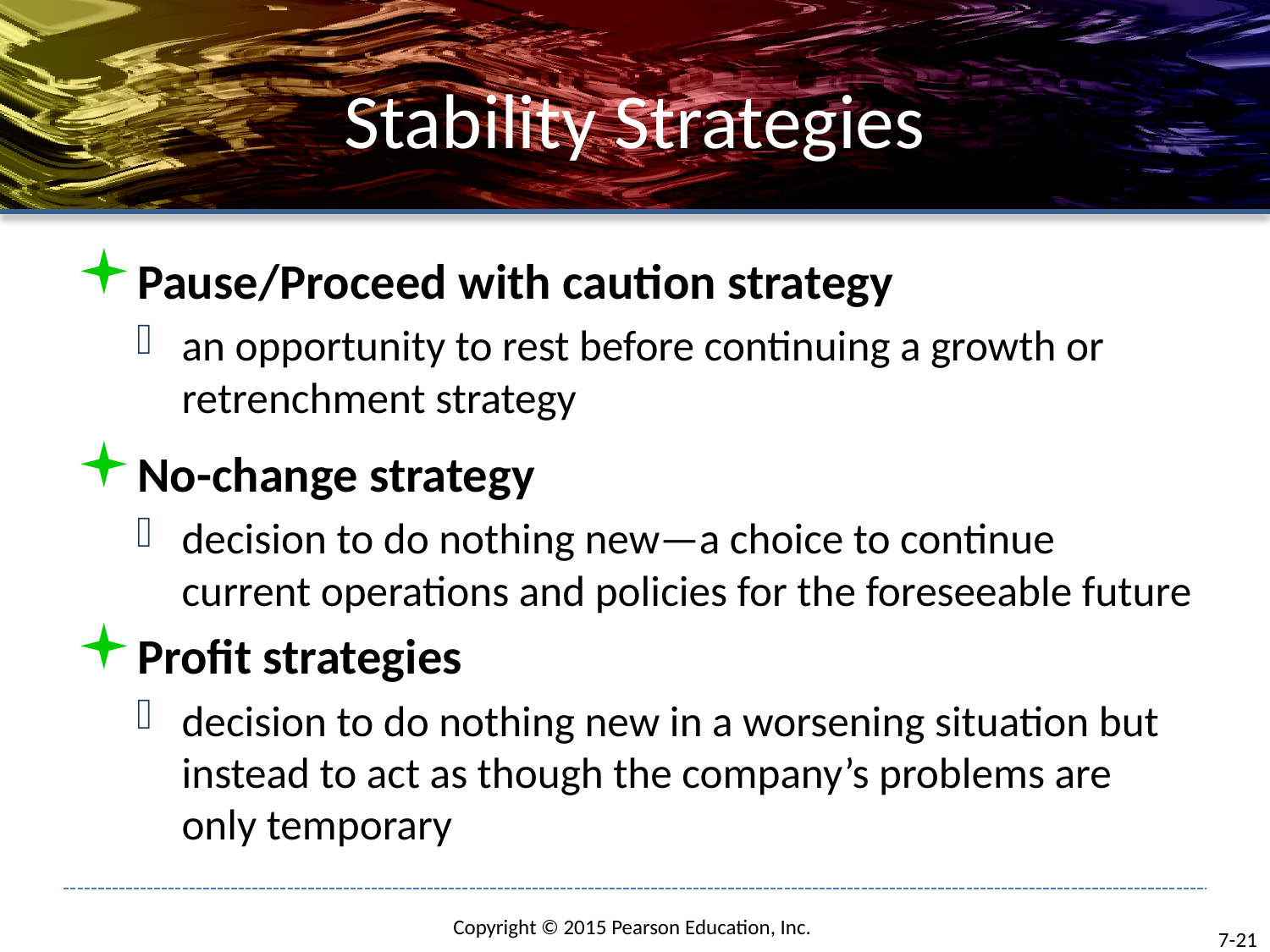

# Stability Strategies
Pause/Proceed with caution strategy
an opportunity to rest before continuing a growth or retrenchment strategy

No-change strategy
decision to do nothing new—a choice to continue current operations and policies for the foreseeable future
Profit strategies
decision to do nothing new in a worsening situation but instead to act as though the company’s problems are only temporary

7-21
Copyright © 2015 Pearson Education, Inc.